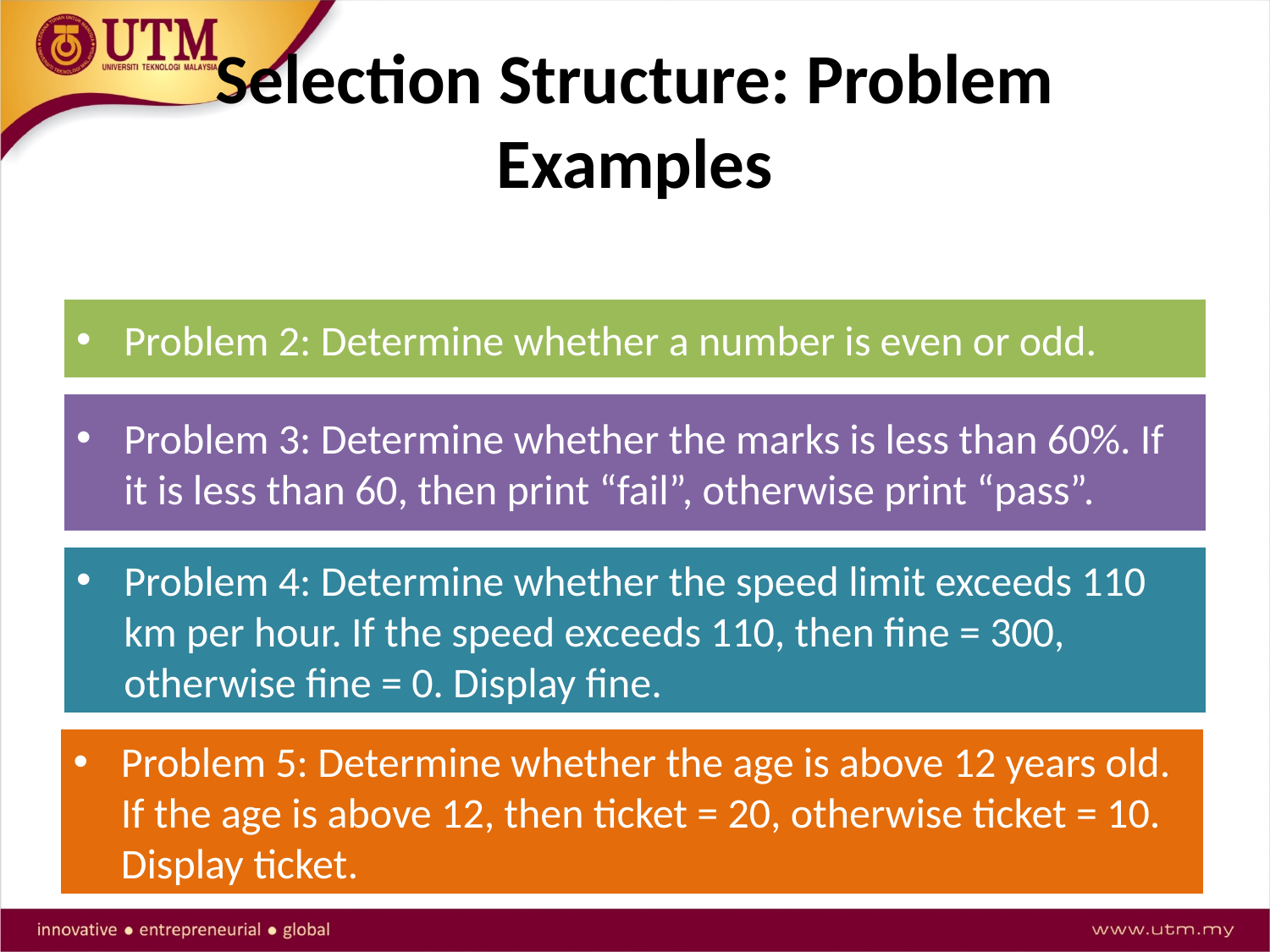

Selection Structure: Problem Examples
Problem 1: Determine whether profit, return capital or loss.
Problem 2: Determine whether a number is even or odd.
Problem 3: Determine whether the marks is less than 60%. If it is less than 60, then print “fail”, otherwise print “pass”.
Problem 4: Determine whether the speed limit exceeds 110 km per hour. If the speed exceeds 110, then fine = 300, otherwise fine = 0. Display fine.
Problem 5: Determine whether the age is above 12 years old. If the age is above 12, then ticket = 20, otherwise ticket = 10. Display ticket.